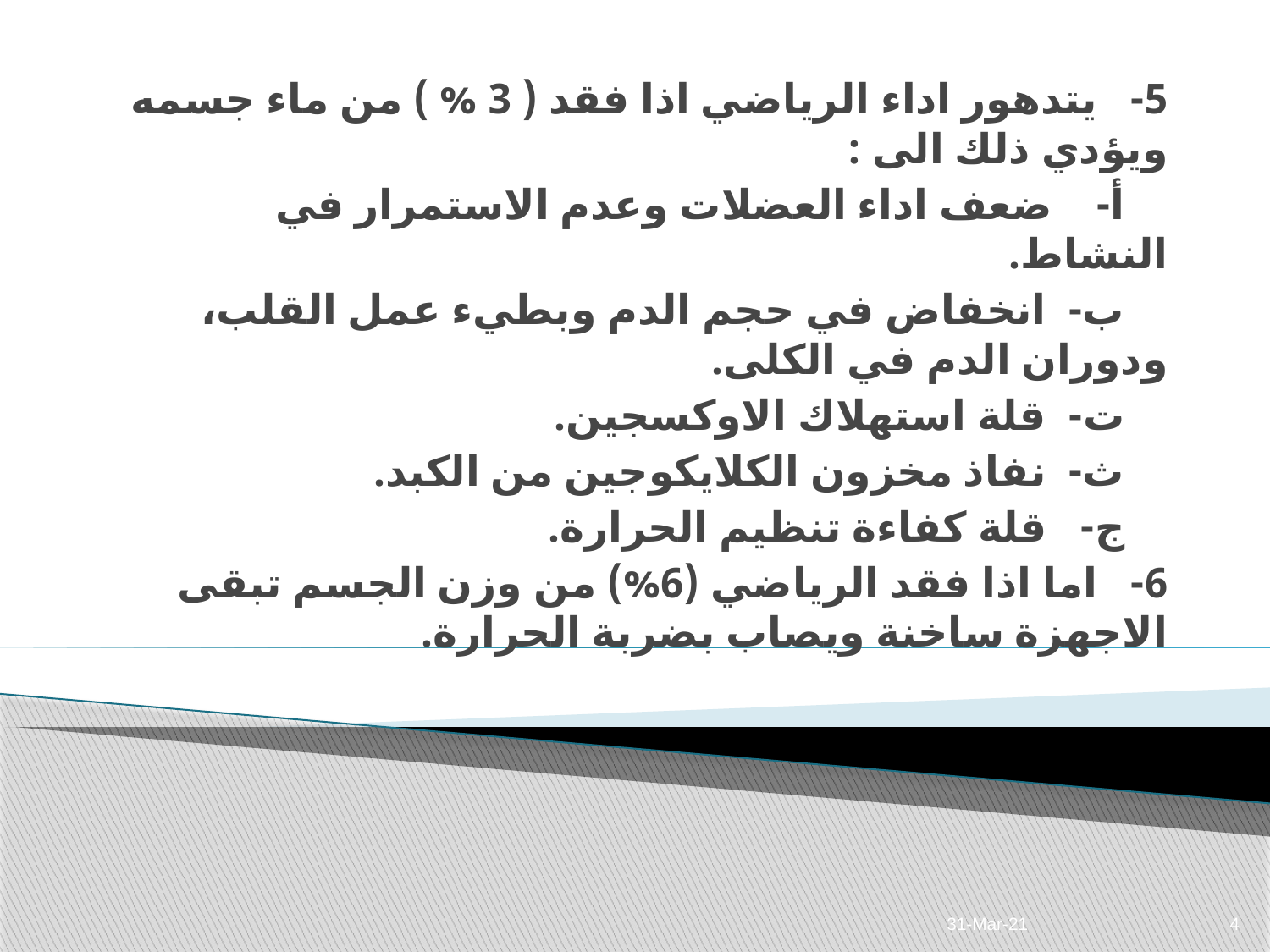

5-   يتدهور اداء الرياضي اذا فقد ( 3 % ) من ماء جسمه ويؤدي ذلك الى :
    أ‌-    ضعف اداء العضلات وعدم الاستمرار في النشاط.
    ب‌-  انخفاض في حجم الدم وبطيء عمل القلب، ودوران الدم في الكلى.
    ت‌-  قلة استهلاك الاوكسجين.
    ث‌-  نفاذ مخزون الكلايكوجين من الكبد.
    ج‌-   قلة كفاءة تنظيم الحرارة.
6-   اما اذا فقد الرياضي (6%) من وزن الجسم تبقى الاجهزة ساخنة ويصاب بضربة الحرارة.

31-Mar-21
4